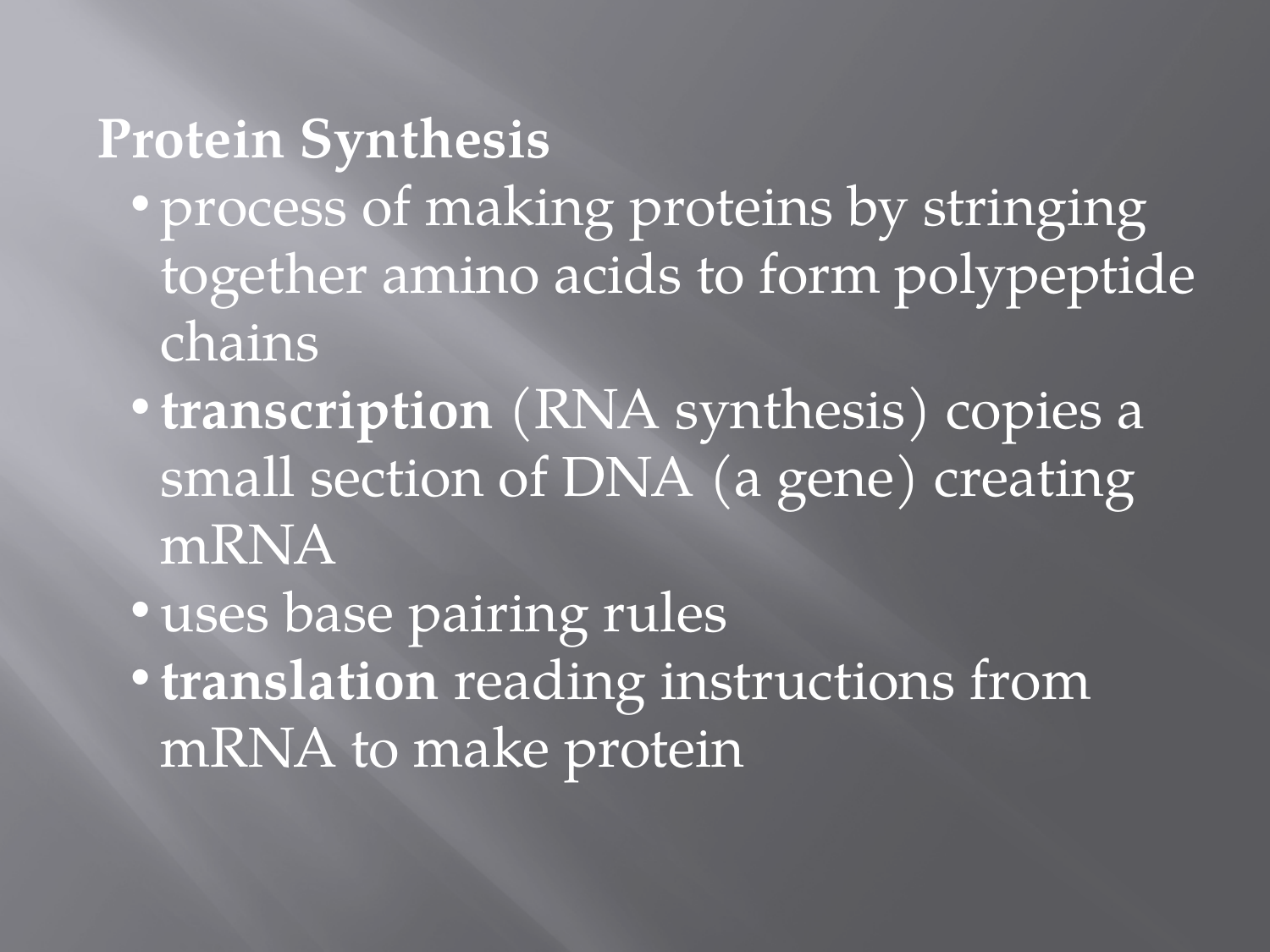

Protein Synthesis
process of making proteins by stringing together amino acids to form polypeptide chains
transcription (RNA synthesis) copies a small section of DNA (a gene) creating mRNA
uses base pairing rules
translation reading instructions from mRNA to make protein